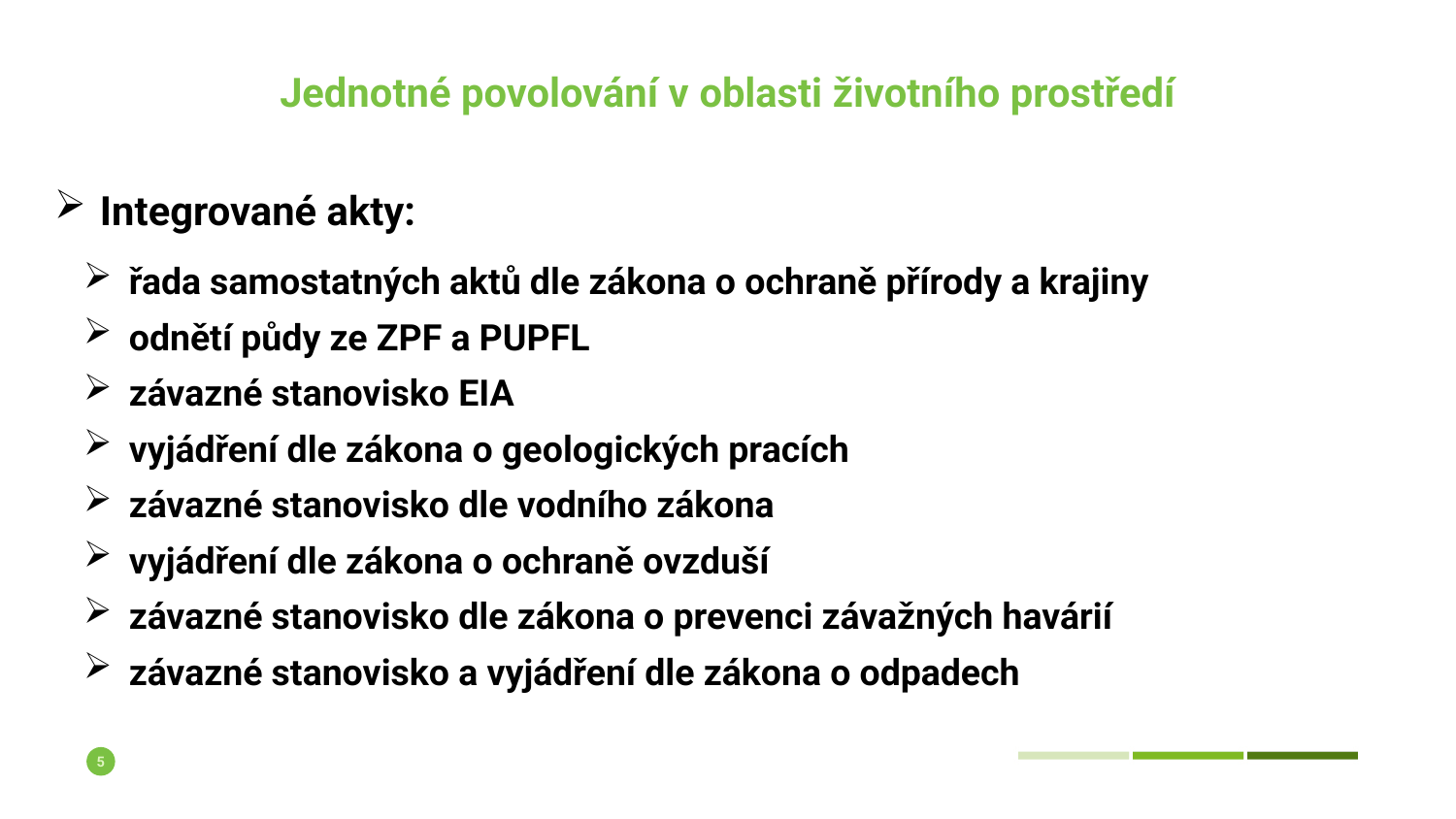

Jednotné povolování v oblasti životního prostředí
Integrované akty:
řada samostatných aktů dle zákona o ochraně přírody a krajiny
odnětí půdy ze ZPF a PUPFL
závazné stanovisko EIA
vyjádření dle zákona o geologických pracích
závazné stanovisko dle vodního zákona
vyjádření dle zákona o ochraně ovzduší
závazné stanovisko dle zákona o prevenci závažných havárií
závazné stanovisko a vyjádření dle zákona o odpadech